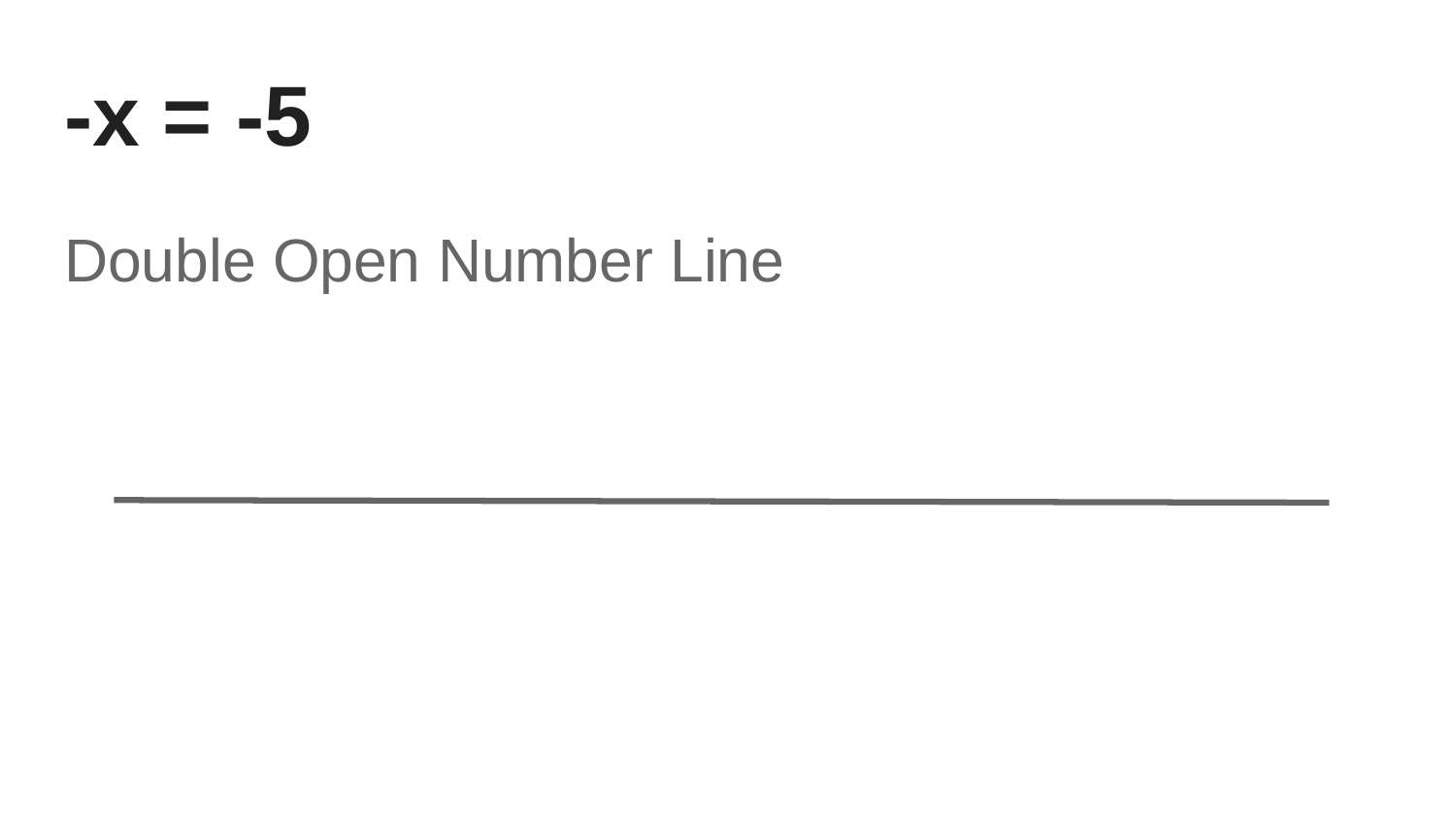

# -x = -5
Double Open Number Line